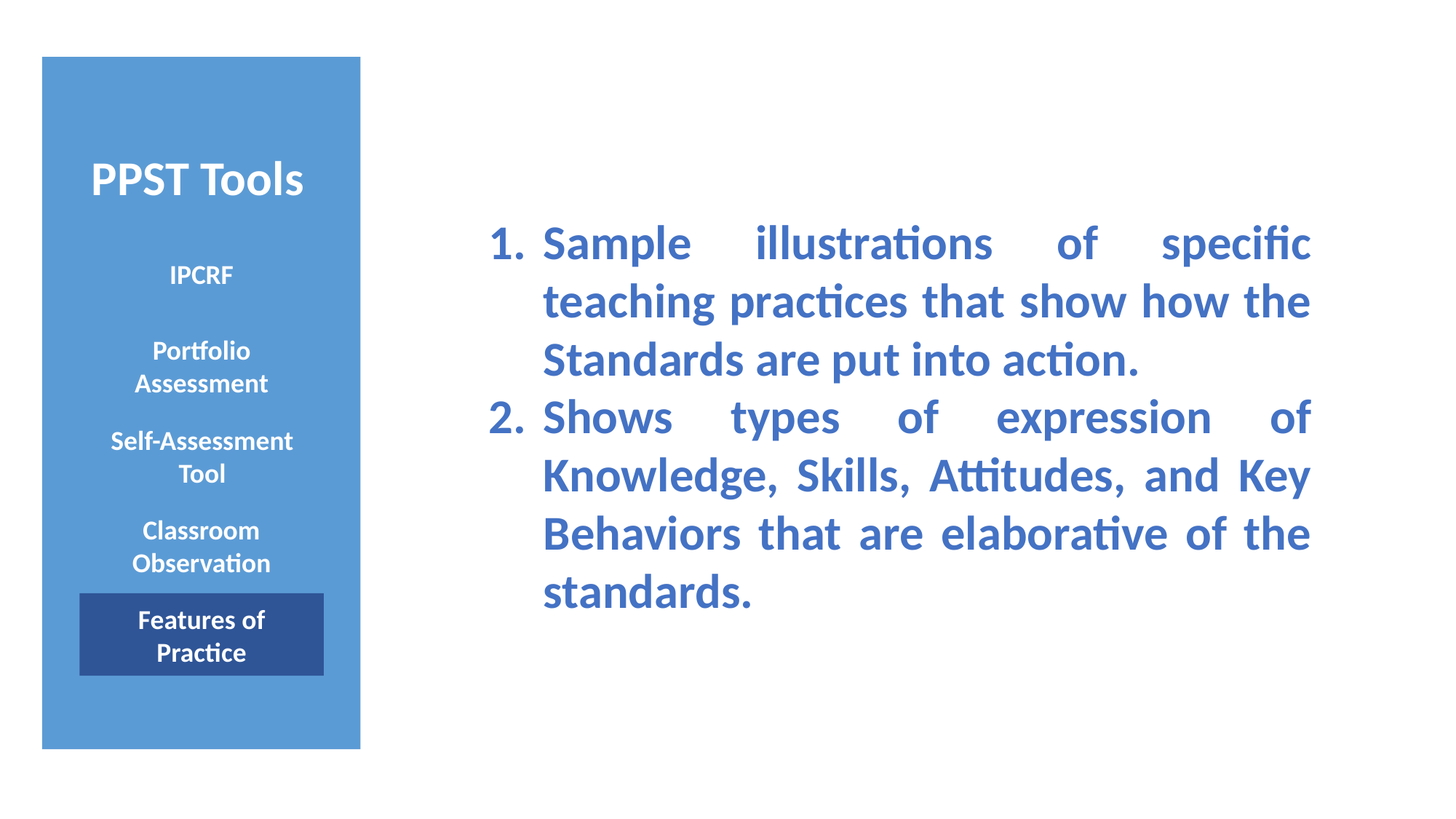

PPST Tools
Sample illustrations of specific teaching practices that show how the Standards are put into action.
Shows types of expression of Knowledge, Skills, Attitudes, and Key Behaviors that are elaborative of the standards.
IPCRF
Portfolio
Assessment
Self-Assessment Tool
Classroom Observation
Features of Practice